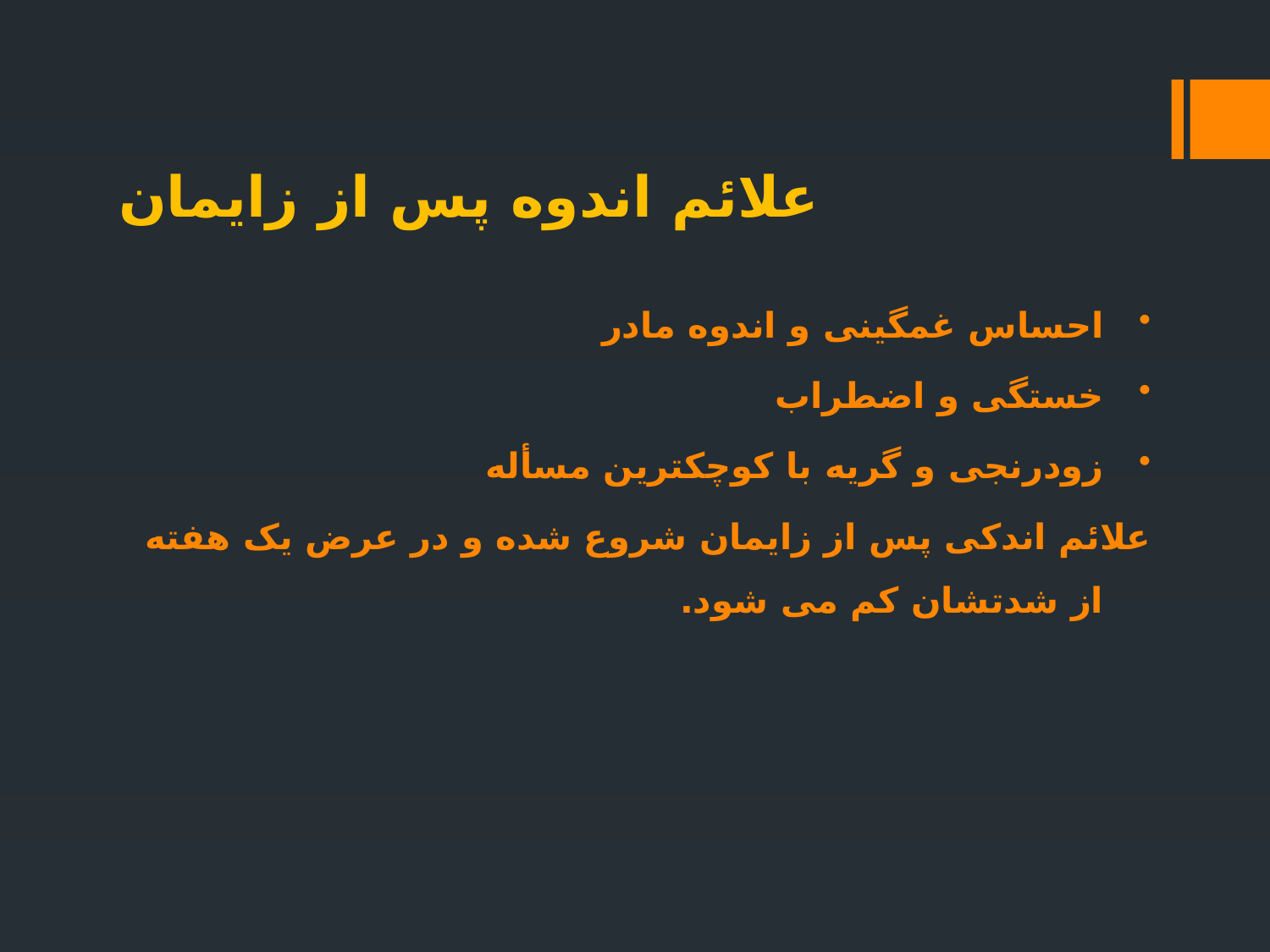

# علائم اندوه پس از زایمان
احساس غمگینی و اندوه مادر
خستگی و اضطراب
زودرنجی و گریه با کوچکترین مسأله
علائم اندکی پس از زایمان شروع شده و در عرض یک هفته از شدتشان کم می شود.